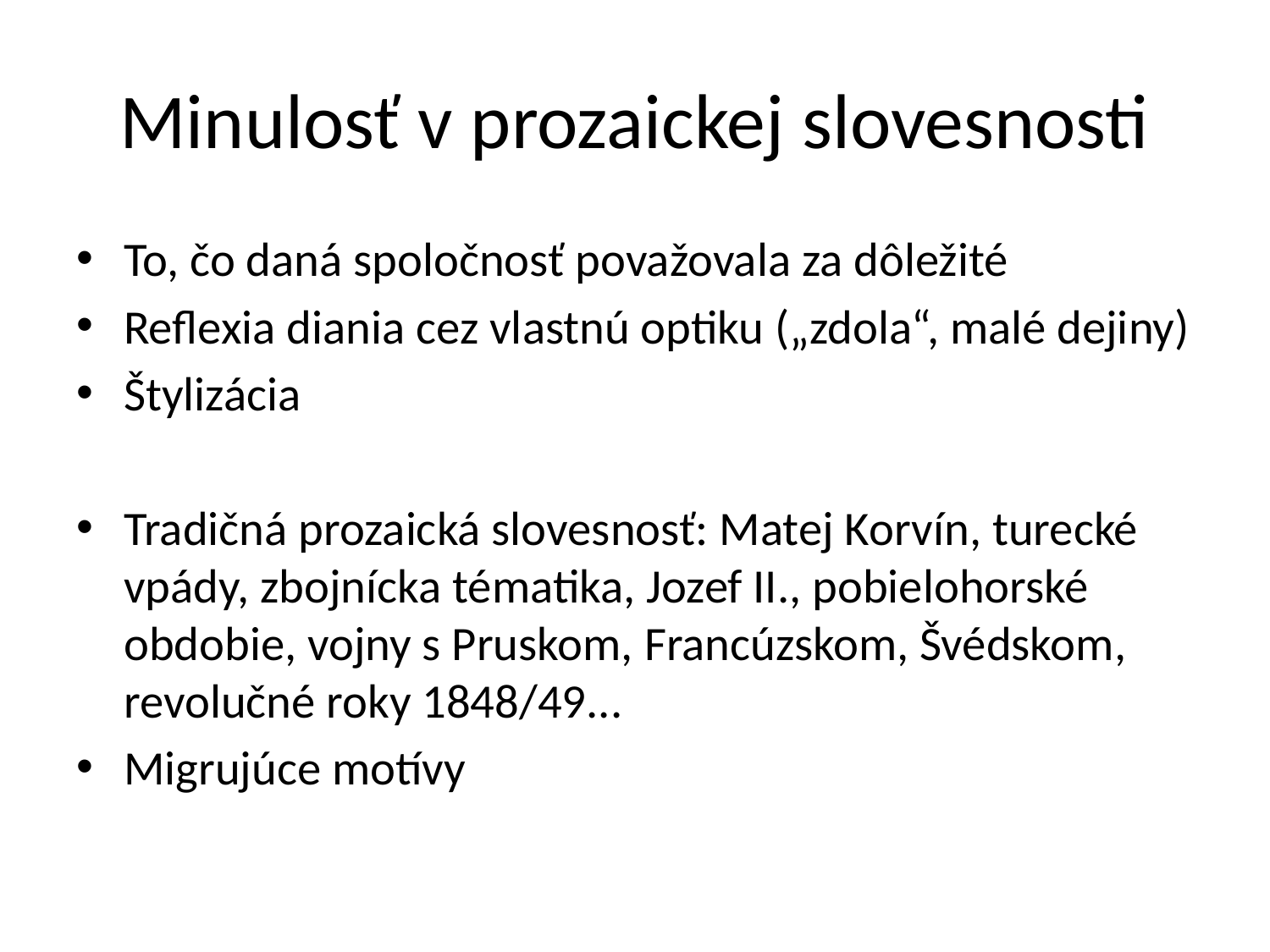

# Minulosť v prozaickej slovesnosti
To, čo daná spoločnosť považovala za dôležité
Reflexia diania cez vlastnú optiku („zdola“, malé dejiny)
Štylizácia

Tradičná prozaická slovesnosť: Matej Korvín, turecké vpády, zbojnícka tématika, Jozef II., pobielohorské obdobie, vojny s Pruskom, Francúzskom, Švédskom, revolučné roky 1848/49...
Migrujúce motívy